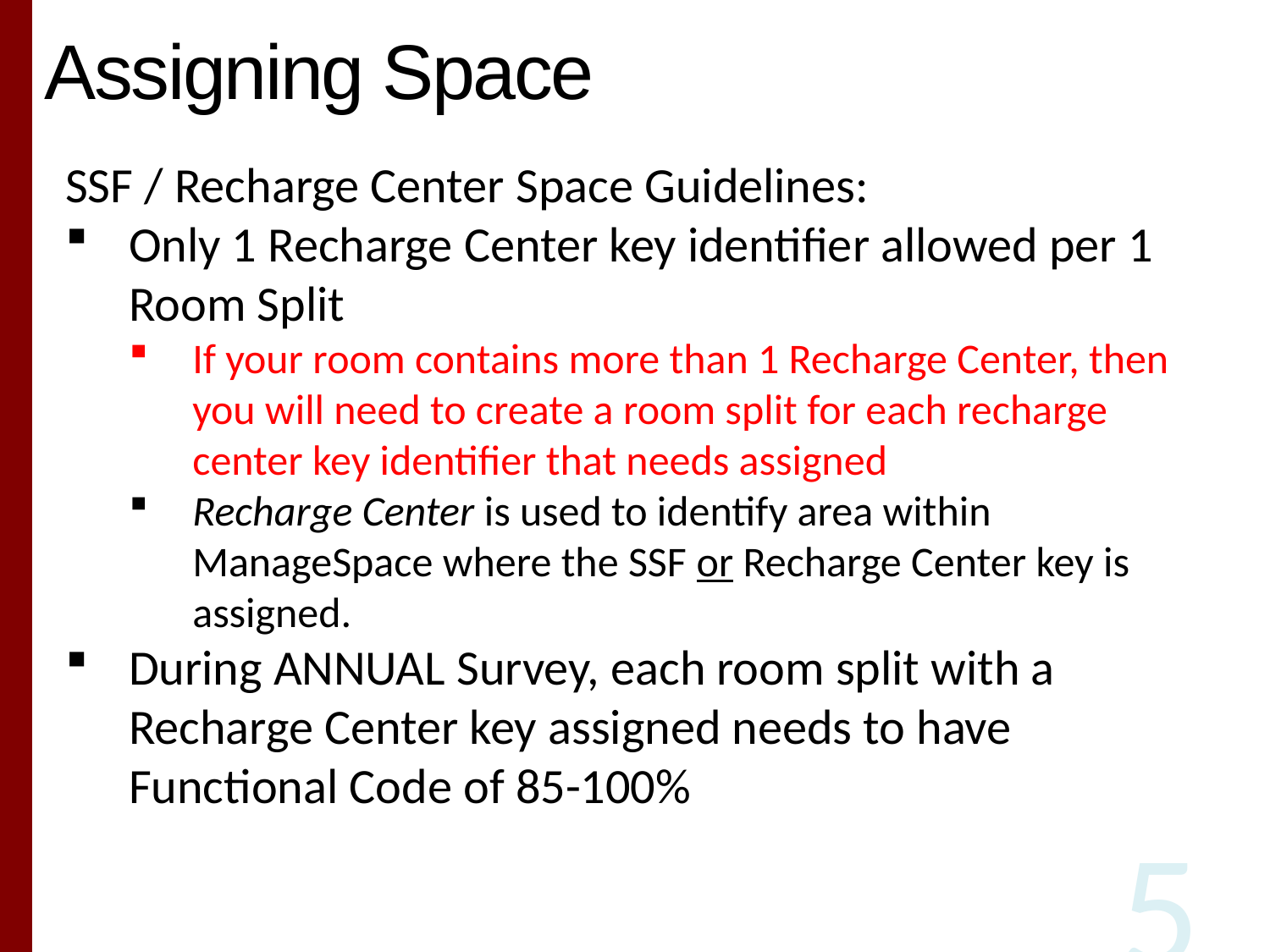

Assigning Space
SSF / Recharge Center Space Guidelines:
Only 1 Recharge Center key identifier allowed per 1 Room Split
If your room contains more than 1 Recharge Center, then you will need to create a room split for each recharge center key identifier that needs assigned
Recharge Center is used to identify area within ManageSpace where the SSF or Recharge Center key is assigned.
During ANNUAL Survey, each room split with a Recharge Center key assigned needs to have Functional Code of 85-100%
5